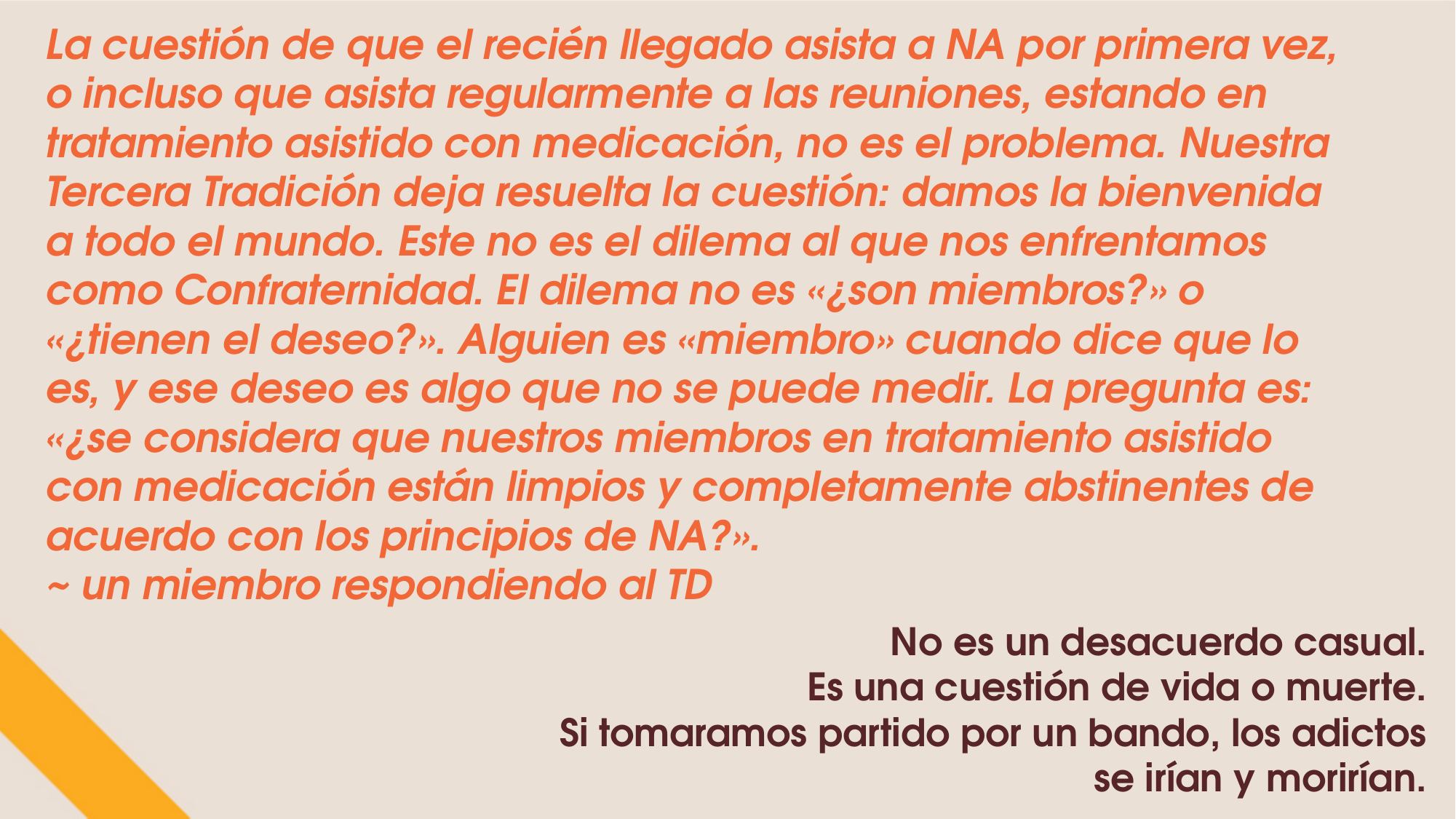

La cuestión de que el recién llegado asista a NA por primera vez, o incluso que asista regularmente a las reuniones, estando en
tratamiento asistido con medicación, no es el problema. Nuestra Tercera Tradición deja resuelta la cuestión: damos la bienvenida a todo el mundo. Este no es el dilema al que nos enfrentamos como Confraternidad. El dilema no es «¿son miembros?» o «¿tienen el deseo?». Alguien es «miembro» cuando dice que lo es, y ese deseo es algo que no se puede medir. La pregunta es: «¿se considera que nuestros miembros en tratamiento asistido con medicación están limpios y completamente abstinentes de acuerdo con los principios de NA?».
~ un miembro respondiendo al TD
No es un desacuerdo casual.
Es una cuestión de vida o muerte.
Si tomaramos partido por un bando, los adictos se irían y morirían.